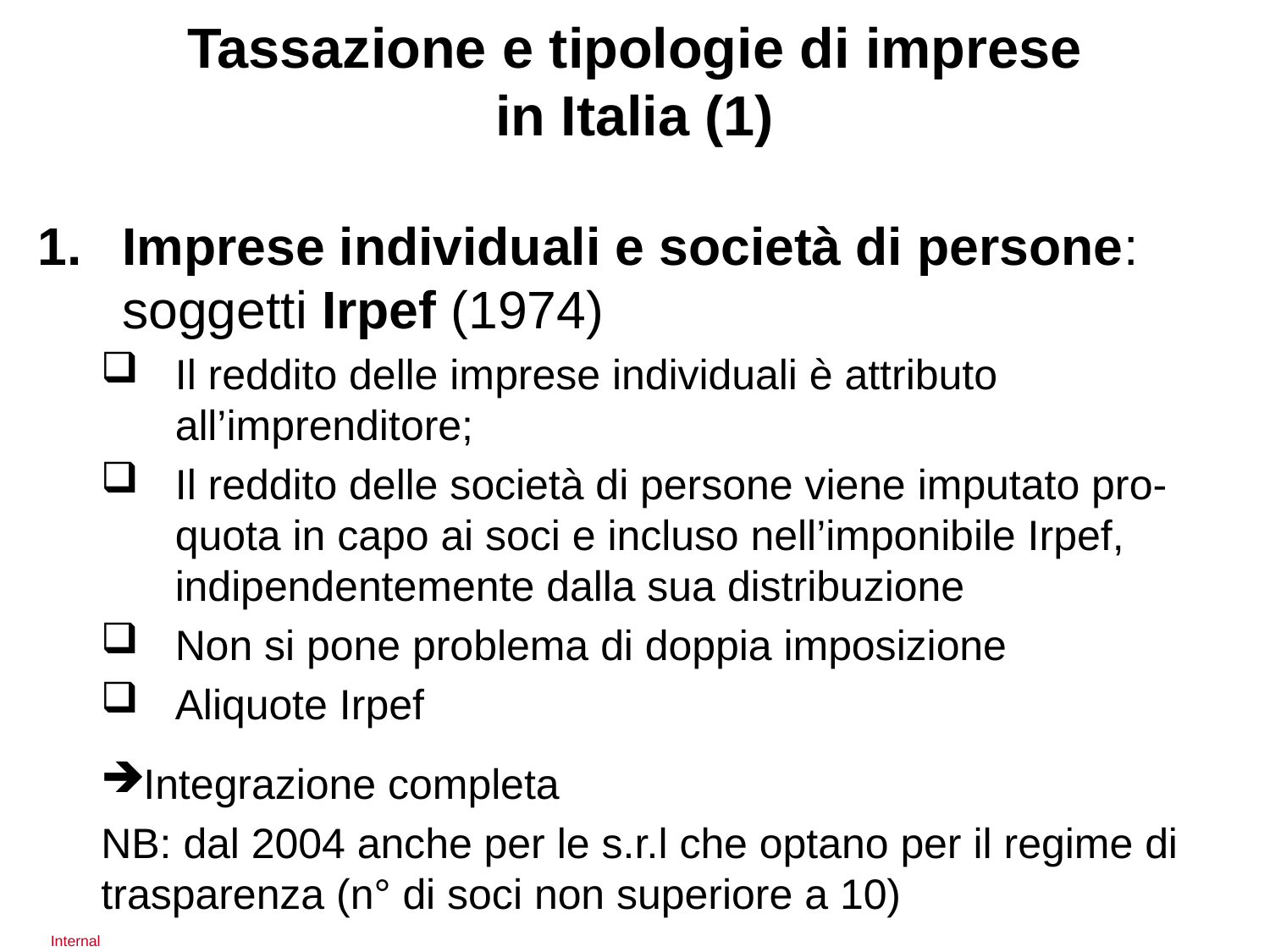

Tassazione e tipologie di imprese
in Italia (1)
Imprese individuali e società di persone: soggetti Irpef (1974)
Il reddito delle imprese individuali è attributo all’imprenditore;
Il reddito delle società di persone viene imputato pro-quota in capo ai soci e incluso nell’imponibile Irpef, indipendentemente dalla sua distribuzione
Non si pone problema di doppia imposizione
Aliquote Irpef

Integrazione completa
NB: dal 2004 anche per le s.r.l che optano per il regime di trasparenza (n° di soci non superiore a 10)